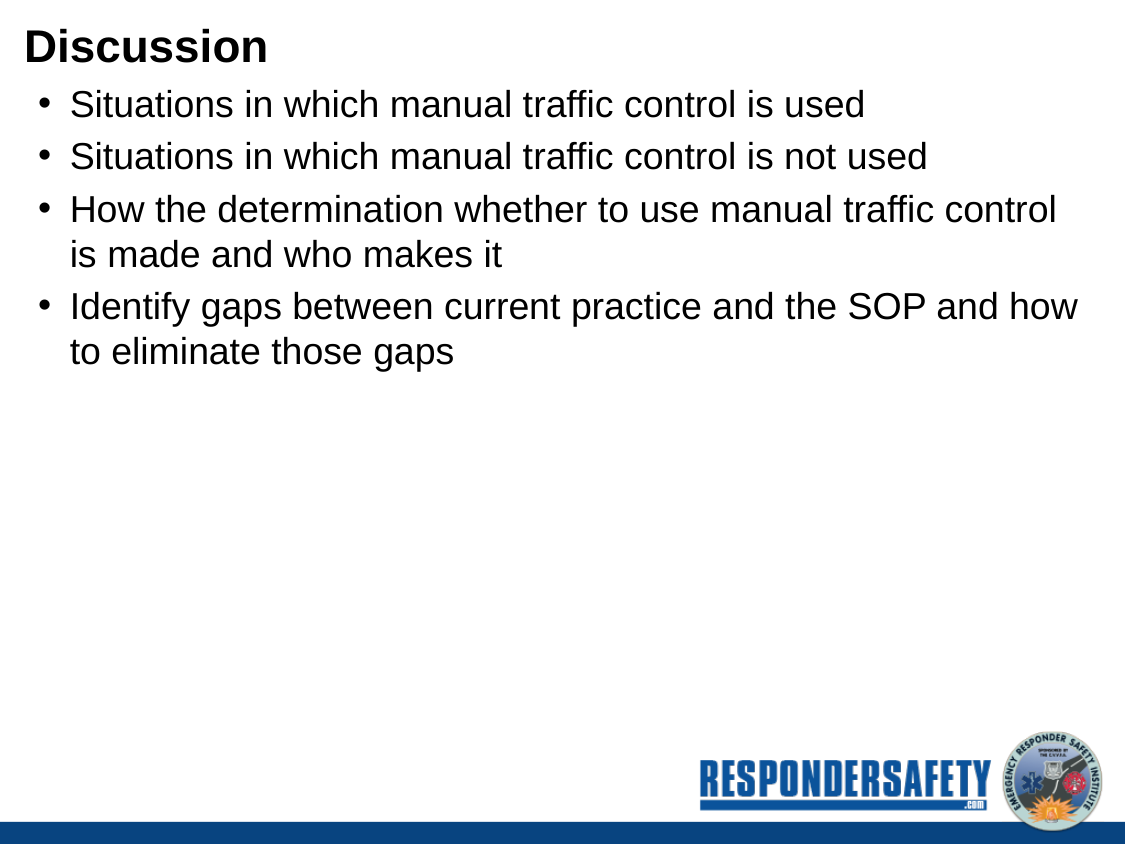

# Discussion
Situations in which manual traffic control is used
Situations in which manual traffic control is not used
How the determination whether to use manual traffic control is made and who makes it
Identify gaps between current practice and the SOP and how to eliminate those gaps